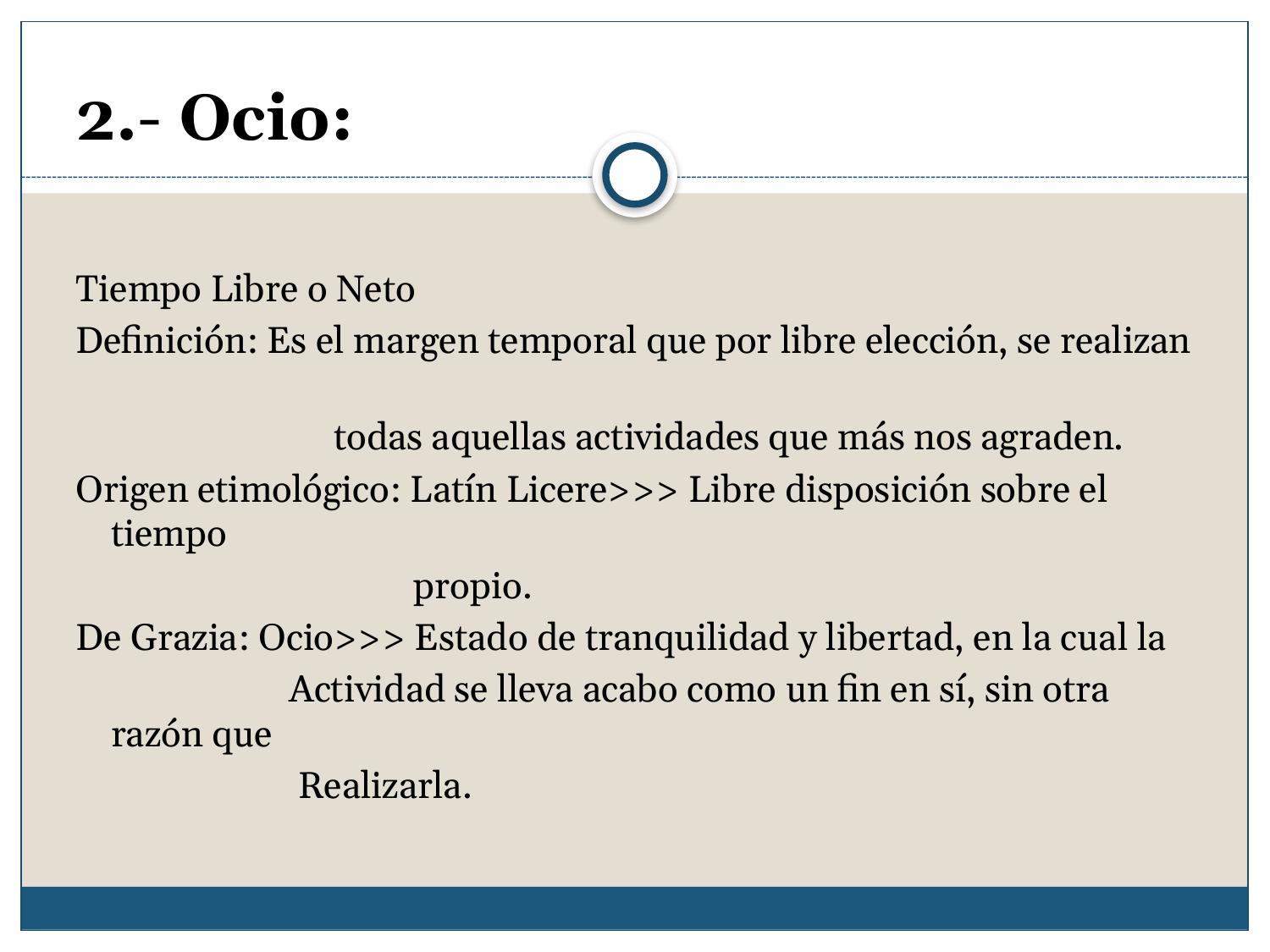

2.- Ocio:

Tiempo Libre o Neto
Definición: Es el margen temporal que por libre elección, se realizan
                             todas aquellas actividades que más nos agraden.
Origen etimológico: Latín Licere>>> Libre disposición sobre el tiempo
                                      propio.
De Grazia: Ocio>>> Estado de tranquilidad y libertad, en la cual la
                        Actividad se lleva acabo como un fin en sí, sin otra razón que
                         Realizarla.